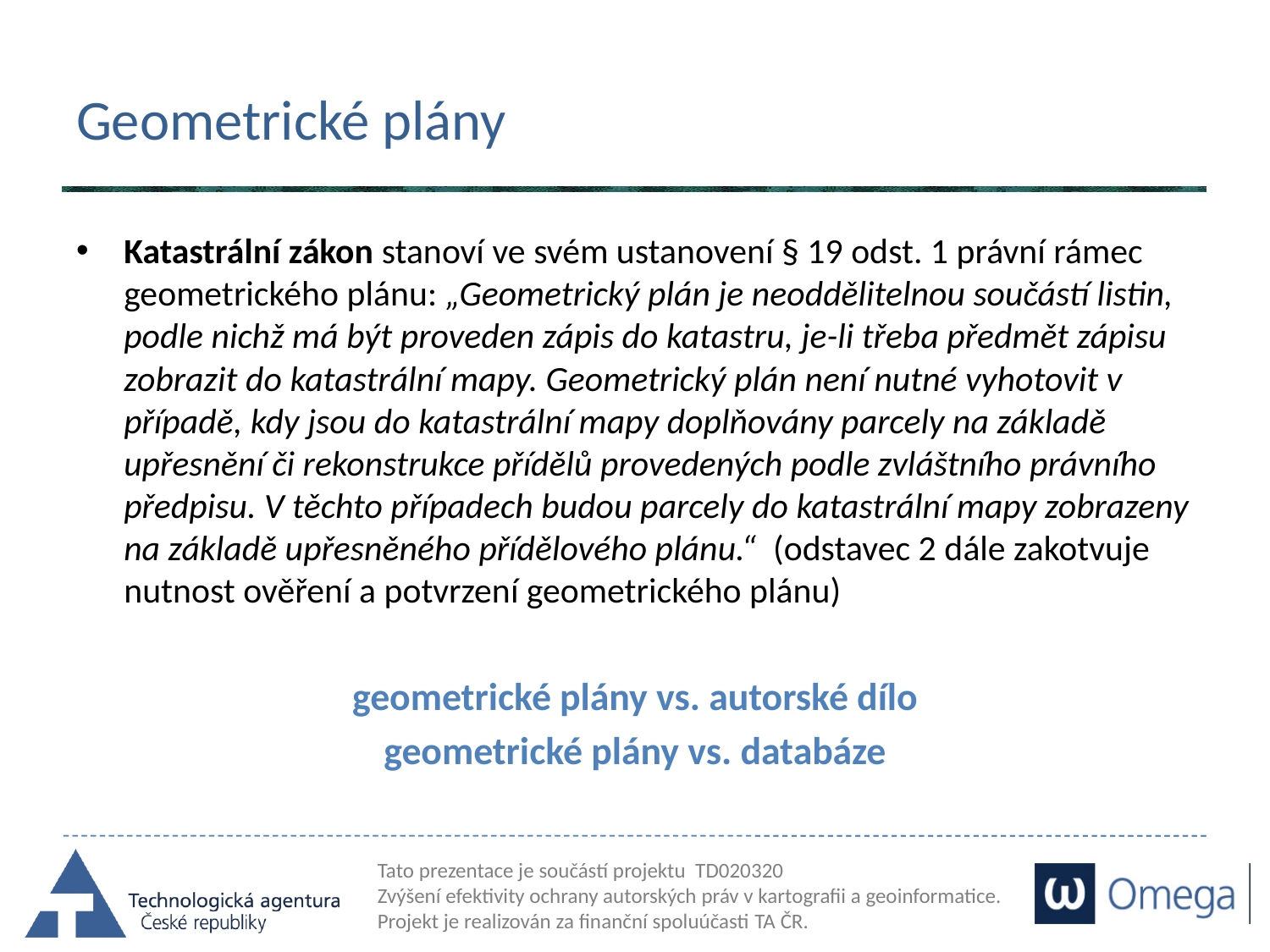

# Geometrické plány
Katastrální zákon stanoví ve svém ustanovení § 19 odst. 1 právní rámec geometrického plánu: „Geometrický plán je neoddělitelnou součástí listin, podle nichž má být proveden zápis do katastru, je-li třeba předmět zápisu zobrazit do katastrální mapy. Geometrický plán není nutné vyhotovit v případě, kdy jsou do katastrální mapy doplňovány parcely na základě upřesnění či rekonstrukce přídělů provedených podle zvláštního právního předpisu. V těchto případech budou parcely do katastrální mapy zobrazeny na základě upřesněného přídělového plánu.“  (odstavec 2 dále zakotvuje nutnost ověření a potvrzení geometrického plánu)

geometrické plány vs. autorské dílo
geometrické plány vs. databáze